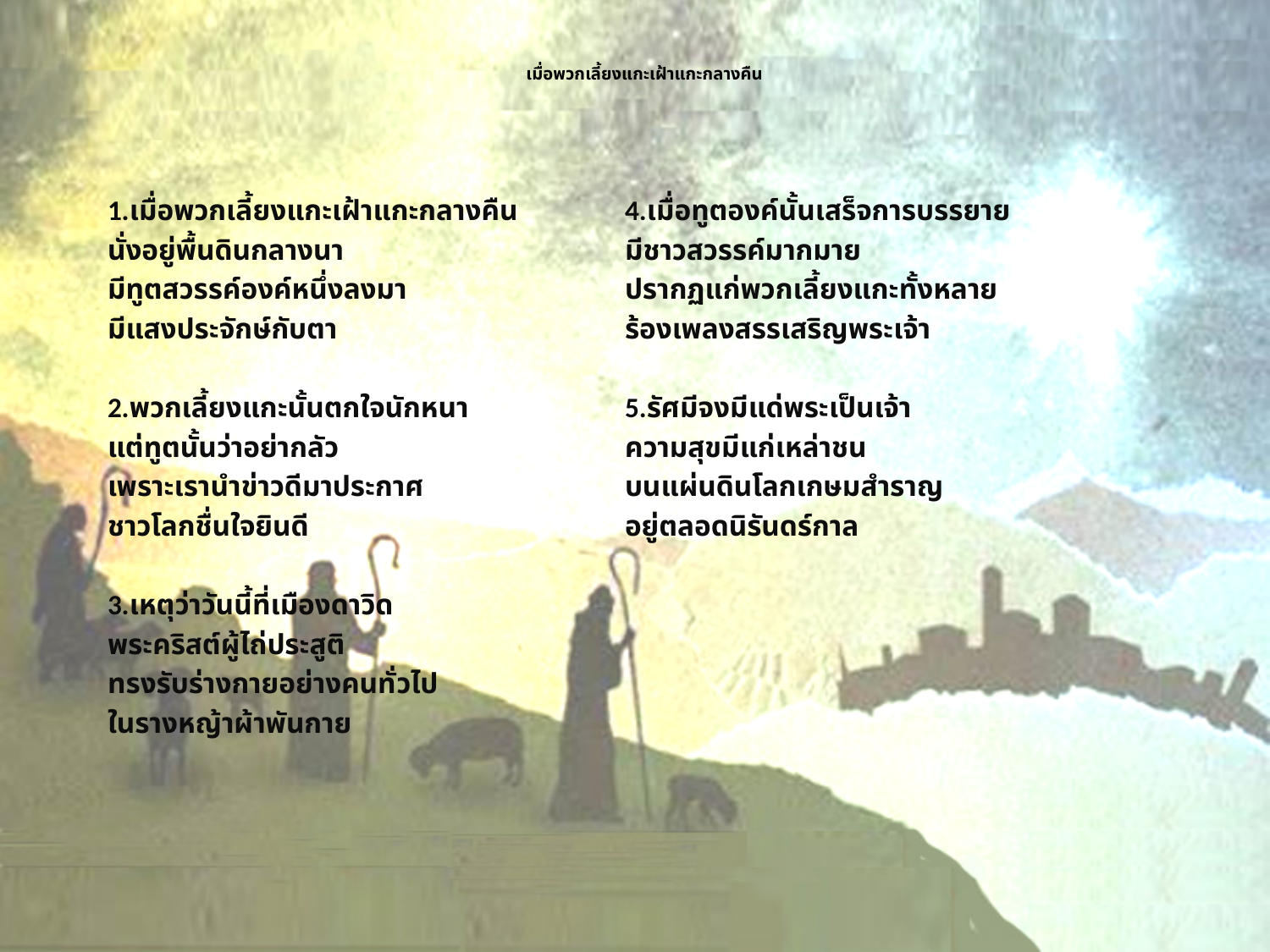

# เมื่อพวกเลี้ยงแกะเฝ้าแกะกลางคืน
1.เมื่อพวกเลี้ยงแกะเฝ้าแกะกลางคืน
นั่งอยู่พื้นดินกลางนา
มีทูตสวรรค์องค์หนึ่งลงมา
มีแสงประจักษ์กับตา

2.พวกเลี้ยงแกะนั้นตกใจนักหนา
แต่ทูตนั้นว่าอย่ากลัว
เพราะเรานำข่าวดีมาประกาศ
ชาวโลกชื่นใจยินดี

3.เหตุว่าวันนี้ที่เมืองดาวิด
พระคริสต์ผู้ไถ่ประสูติ
ทรงรับร่างกายอย่างคนทั่วไป
ในรางหญ้าผ้าพันกาย
4.เมื่อทูตองค์นั้นเสร็จการบรรยาย
มีชาวสวรรค์มากมาย
ปรากฏแก่พวกเลี้ยงแกะทั้งหลาย
ร้องเพลงสรรเสริญพระเจ้า

5.รัศมีจงมีแด่พระเป็นเจ้า
ความสุขมีแก่เหล่าชน
บนแผ่นดินโลกเกษมสำราญ
อยู่ตลอดนิรันดร์กาล